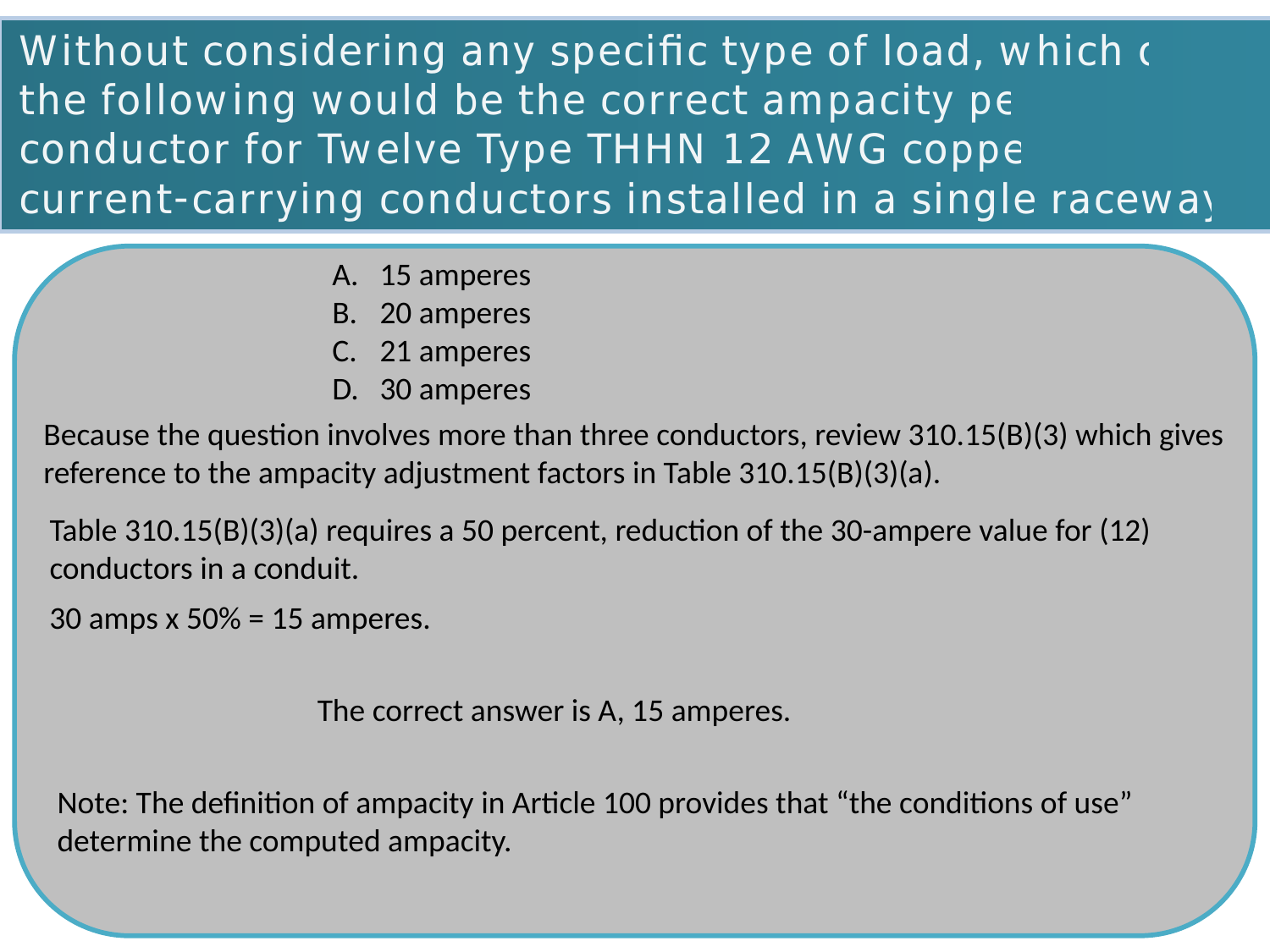

Without considering any specific type of load, which of
the following would be the correct ampacity per
conductor for Twelve Type THHN 12 AWG copper
current-carrying conductors installed in a single raceway?

15 amperes
20 amperes
21 amperes
30 amperes
Because the question involves more than three conductors, review 310.15(B)(3) which gives
reference to the ampacity adjustment factors in Table 310.15(B)(3)(a).
Table 310.15(B)(3)(a) requires a 50 percent, reduction of the 30-ampere value for (12)
conductors in a conduit.
30 amps x 50% = 15 amperes.
The correct answer is A, 15 amperes.
Note: The definition of ampacity in Article 100 provides that “the conditions of use”
determine the computed ampacity.